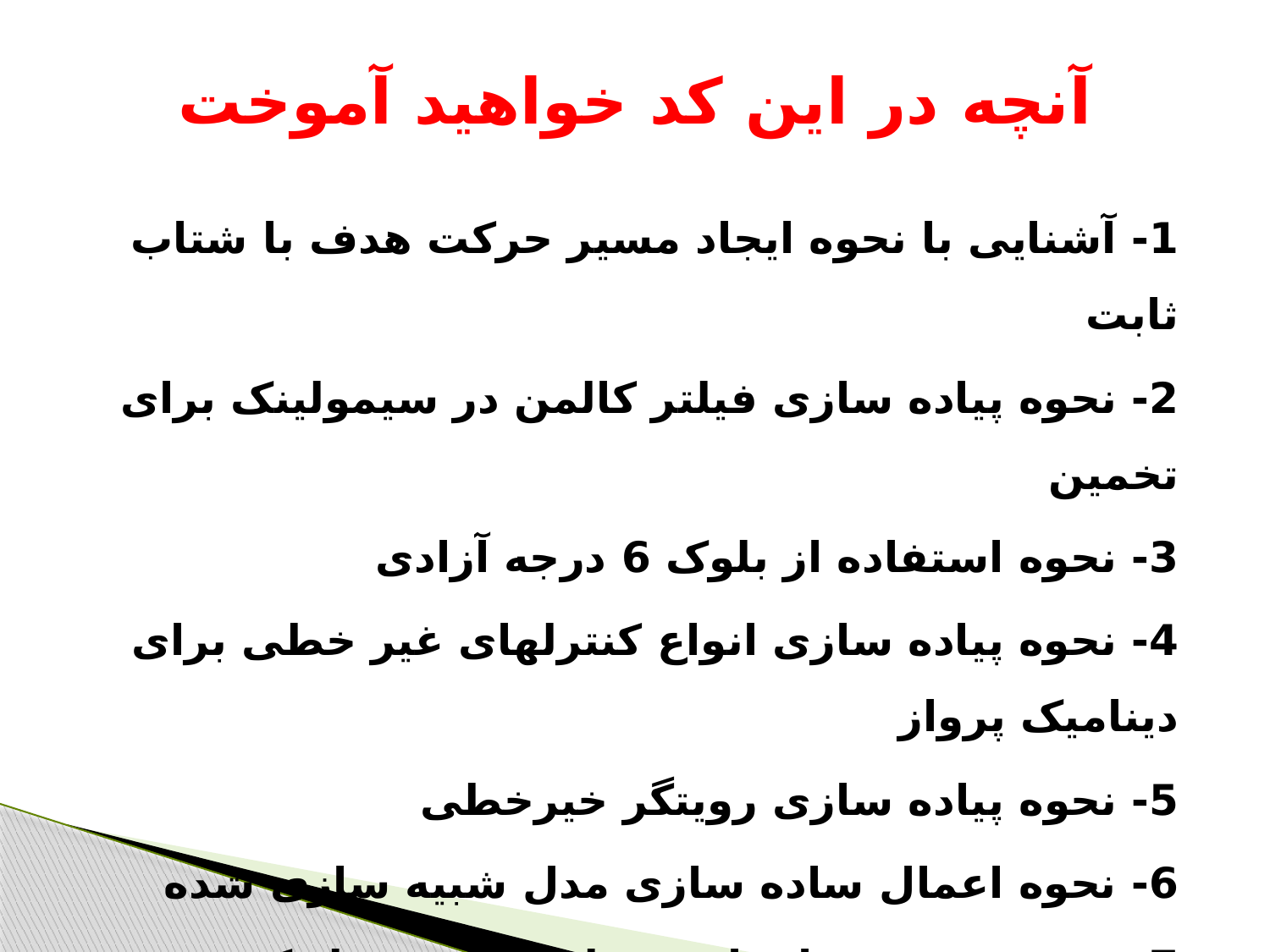

# آنچه در این کد خواهید آموخت
1- آشنایی با نحوه ایجاد مسیر حرکت هدف با شتاب ثابت
2- نحوه پیاده سازی فیلتر کالمن در سیمولینک برای تخمین
3- نحوه استفاده از بلوک 6 درجه آزادی
4- نحوه پیاده سازی انواع کنترلهای غیر خطی برای دینامیک پرواز
5- نحوه پیاده سازی رویتگر خیرخطی
6- نحوه اعمال ساده سازی مدل شبیه سازی شده
7-نحوه رسم نمودارهای مختلف در سیمولینک